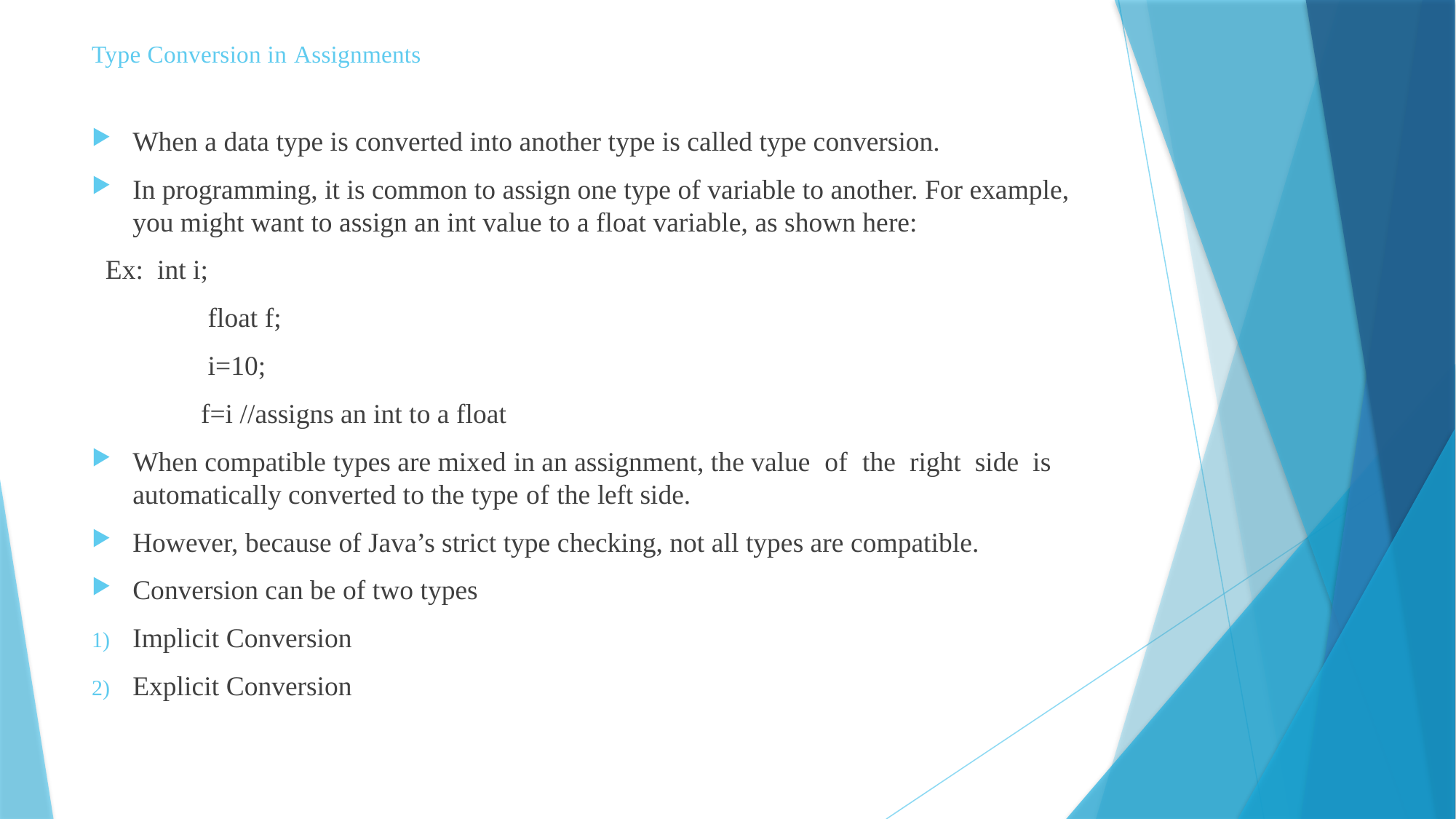

# Type Conversion in Assignments
When a data type is converted into another type is called type conversion.
In programming, it is common to assign one type of variable to another. For example, you might want to assign an int value to a float variable, as shown here:
  Ex:  int i;
	 float f;
	 i=10;
	f=i //assigns an int to a float
When compatible types are mixed in an assignment, the value  of  the  right  side  is automatically converted to the type of the left side.
However, because of Java’s strict type checking, not all types are compatible.
Conversion can be of two types
Implicit Conversion
Explicit Conversion